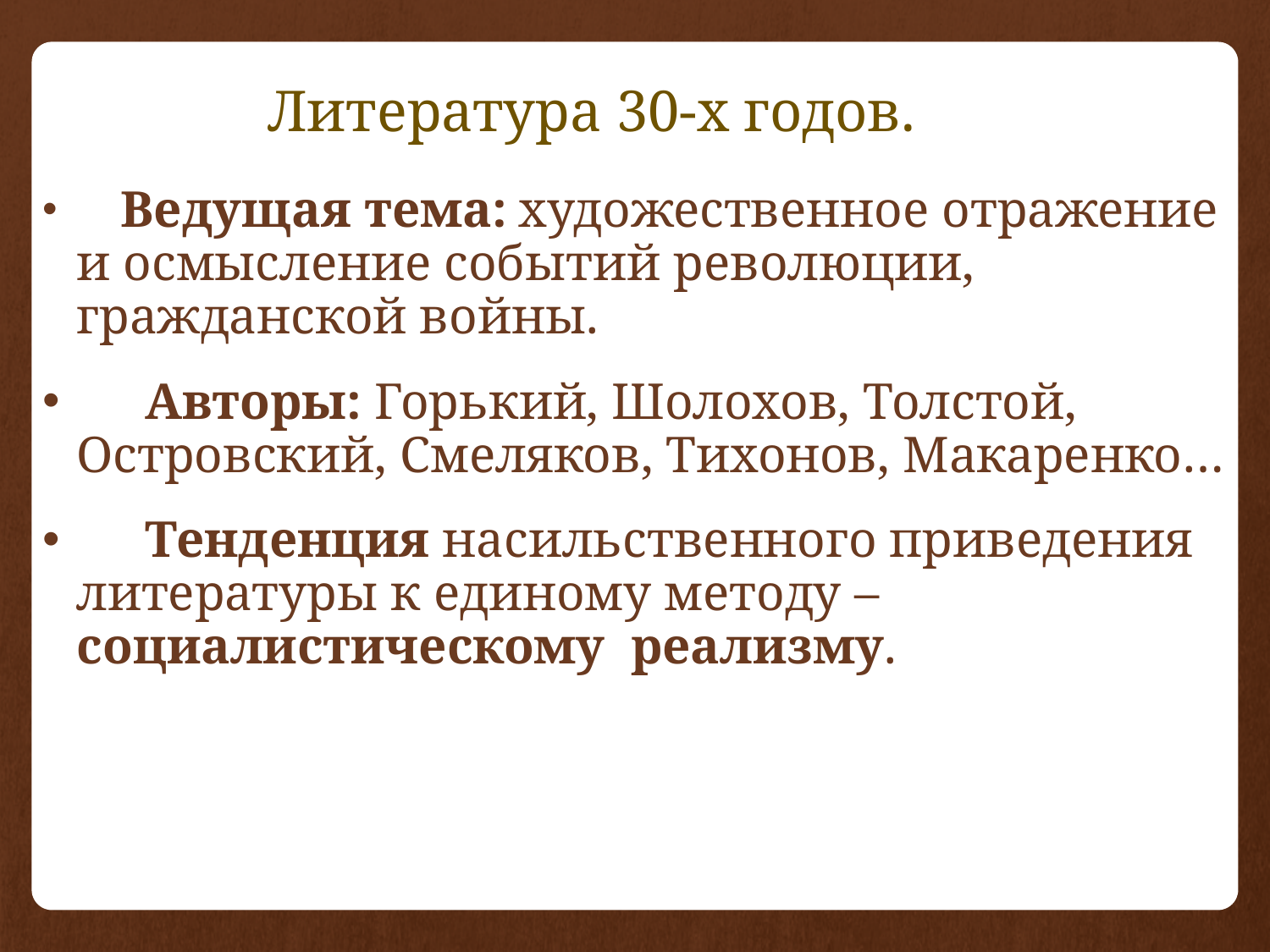

Литература 30-х годов.
    Ведущая тема: художественное отражение и осмысление событий революции, гражданской войны.
     Авторы: Горький, Шолохов, Толстой, Островский, Смеляков, Тихонов, Макаренко…
     Тенденция насильственного приведения литературы к единому методу – социалистическому  реализму.